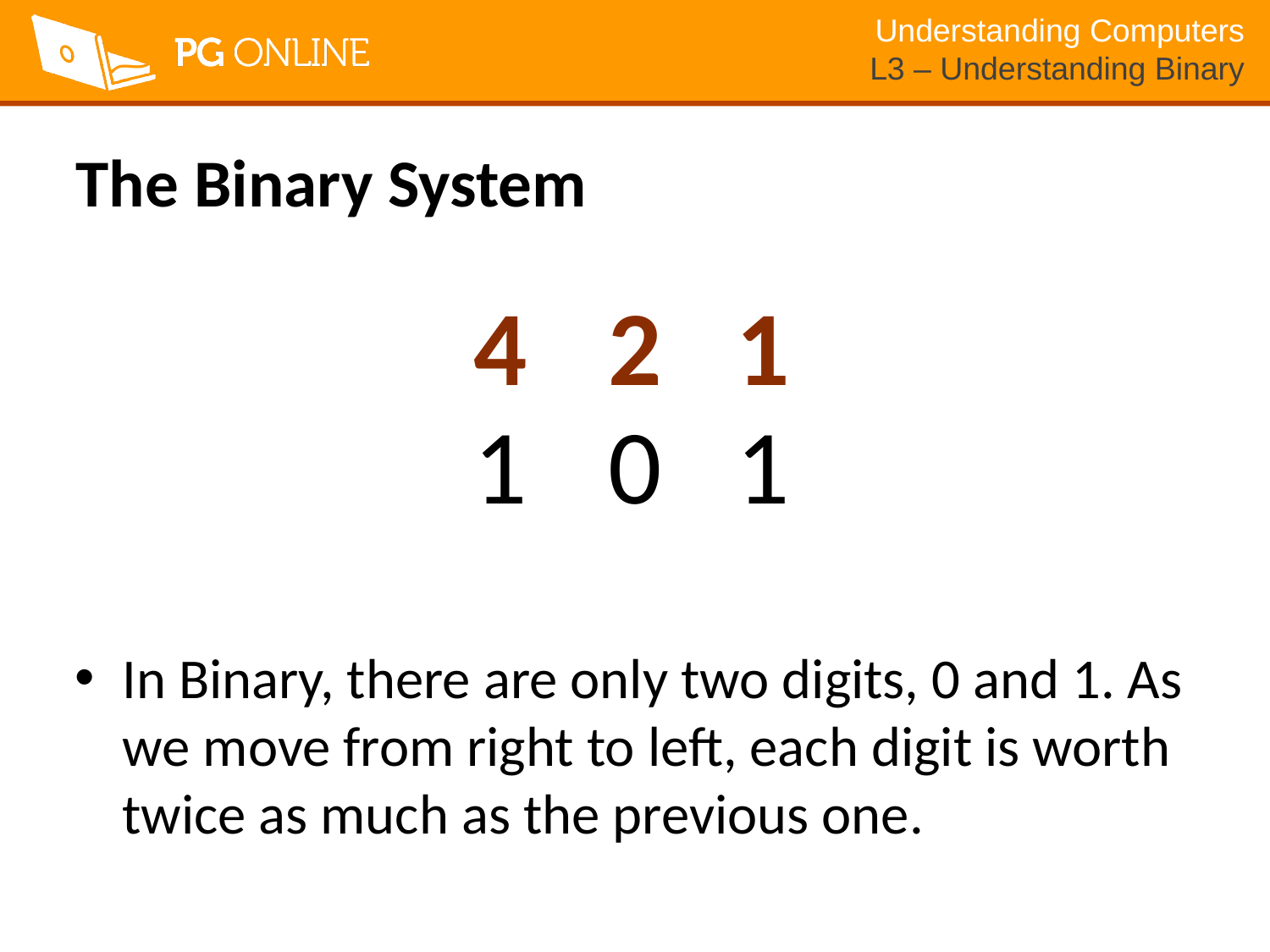

# The Binary System
4
2
1
1
0
1
In Binary, there are only two digits, 0 and 1. As we move from right to left, each digit is worth twice as much as the previous one.